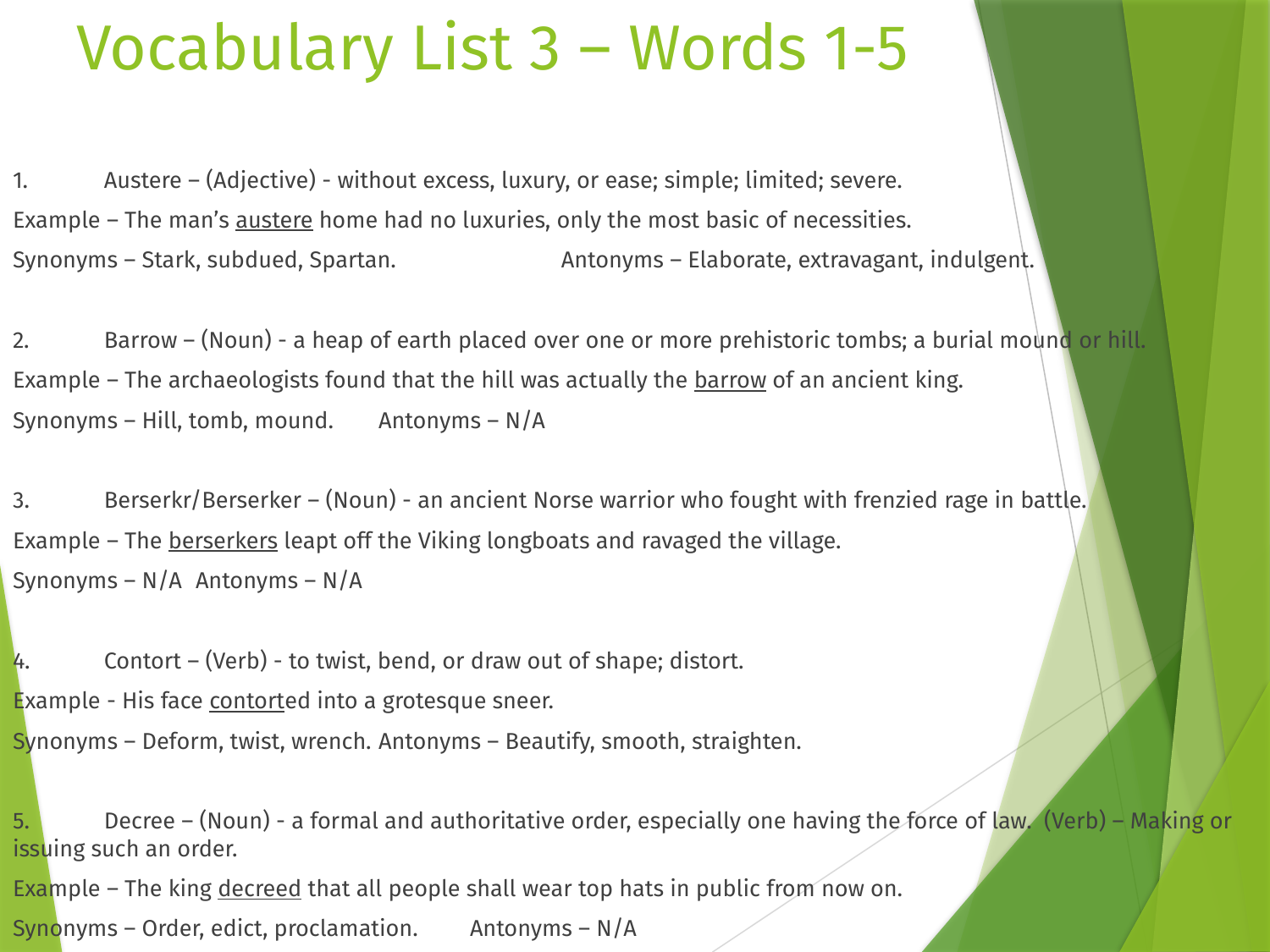

# Vocabulary List 3 – Words 1-5
1.	Austere – (Adjective) - without excess, luxury, or ease; simple; limited; severe.
Example – The man’s austere home had no luxuries, only the most basic of necessities.
Synonyms – Stark, subdued, Spartan.		Antonyms – Elaborate, extravagant, indulgent.

2.	Barrow – (Noun) - a heap of earth placed over one or more prehistoric tombs; a burial mound or hill.
Example – The archaeologists found that the hill was actually the barrow of an ancient king.
Synonyms – Hill, tomb, mound.		Antonyms – N/A

3.	Berserkr/Berserker – (Noun) - an ancient Norse warrior who fought with frenzied rage in battle.
Example – The berserkers leapt off the Viking longboats and ravaged the village.
Synonyms – N/A				Antonyms – N/A

4.	Contort – (Verb) - to twist, bend, or draw out of shape; distort.
Example - His face contorted into a grotesque sneer.
Synonyms – Deform, twist, wrench.		Antonyms – Beautify, smooth, straighten.

5.	Decree – (Noun) - a formal and authoritative order, especially one having the force of law.  (Verb) – Making or issuing such an order.
Example – The king decreed that all people shall wear top hats in public from now on.
Synonyms – Order, edict, proclamation.	Antonyms – N/A